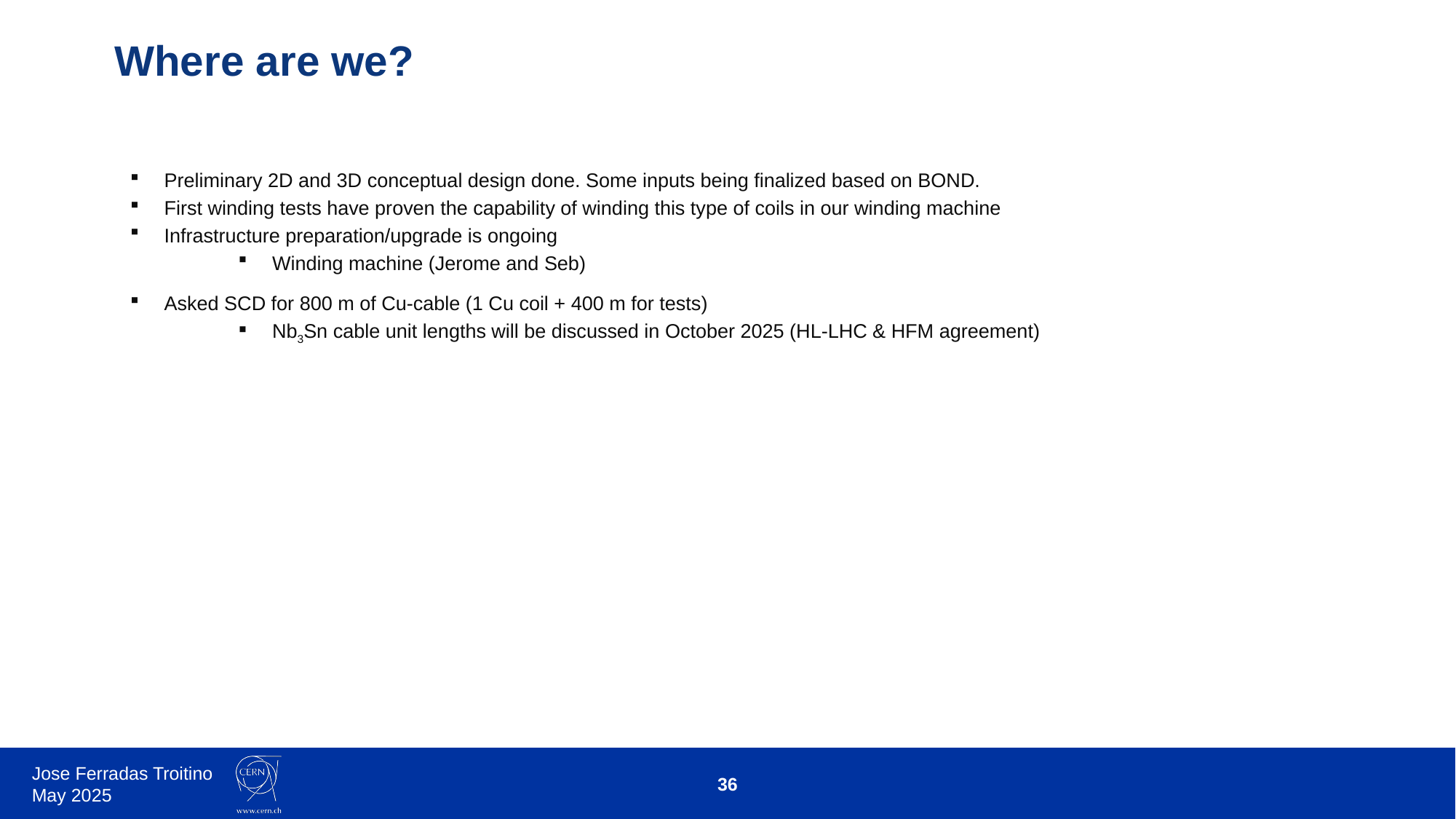

# Where are we?
Preliminary 2D and 3D conceptual design done. Some inputs being finalized based on BOND.
First winding tests have proven the capability of winding this type of coils in our winding machine
Infrastructure preparation/upgrade is ongoing
Winding machine (Jerome and Seb)

Asked SCD for 800 m of Cu-cable (1 Cu coil + 400 m for tests)
Nb3Sn cable unit lengths will be discussed in October 2025 (HL-LHC & HFM agreement)